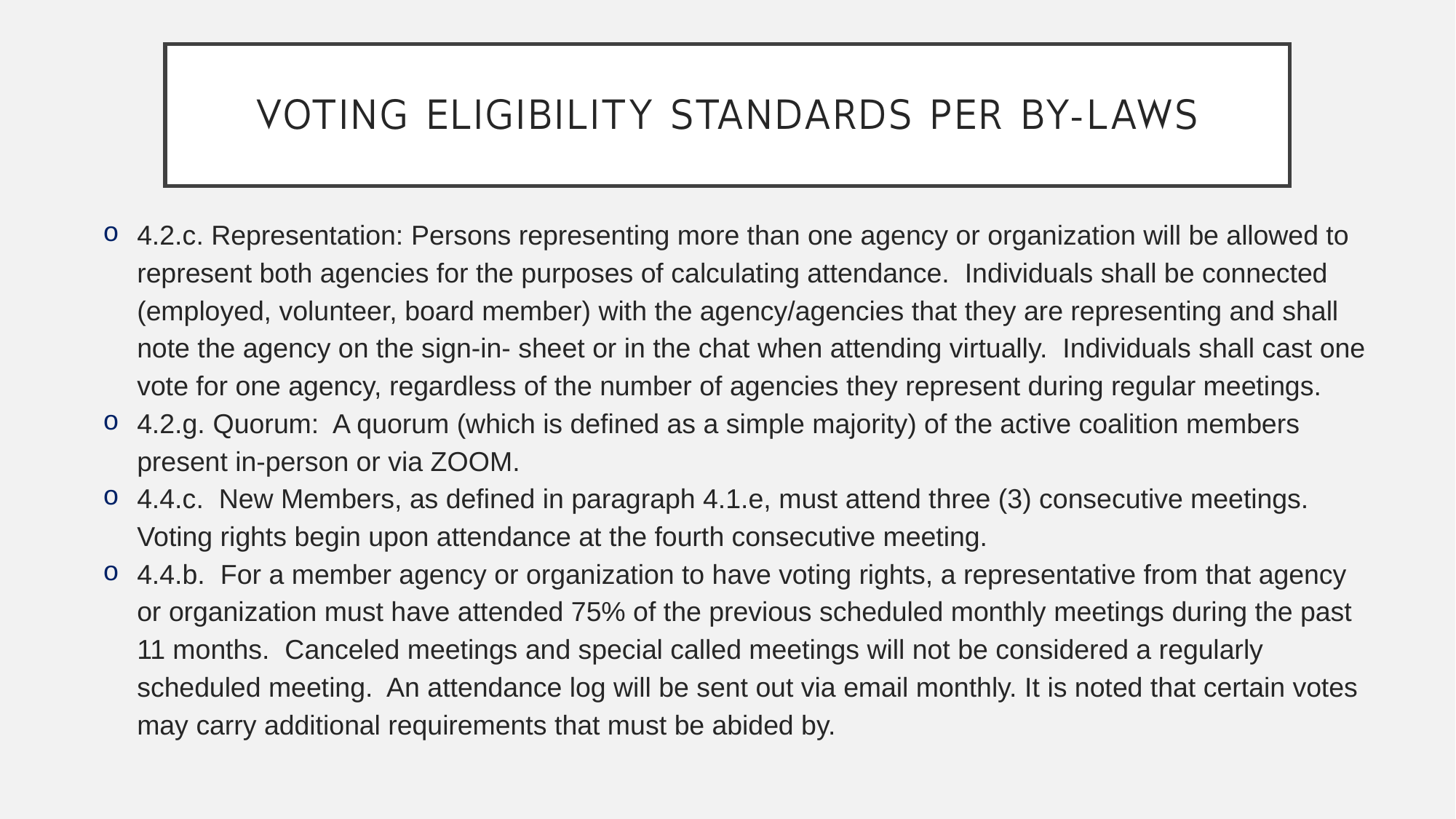

# Voting eligibility standards per By-laws
4.2.c. Representation: Persons representing more than one agency or organization will be allowed to represent both agencies for the purposes of calculating attendance.  Individuals shall be connected (employed, volunteer, board member) with the agency/agencies that they are representing and shall note the agency on the sign-in- sheet or in the chat when attending virtually.  Individuals shall cast one vote for one agency, regardless of the number of agencies they represent during regular meetings.
4.2.g. Quorum:  A quorum (which is defined as a simple majority) of the active coalition members present in-person or via ZOOM.
4.4.c.  New Members, as defined in paragraph 4.1.e, must attend three (3) consecutive meetings.  Voting rights begin upon attendance at the fourth consecutive meeting.
4.4.b.  For a member agency or organization to have voting rights, a representative from that agency or organization must have attended 75% of the previous scheduled monthly meetings during the past 11 months.  Canceled meetings and special called meetings will not be considered a regularly scheduled meeting.  An attendance log will be sent out via email monthly. It is noted that certain votes may carry additional requirements that must be abided by.